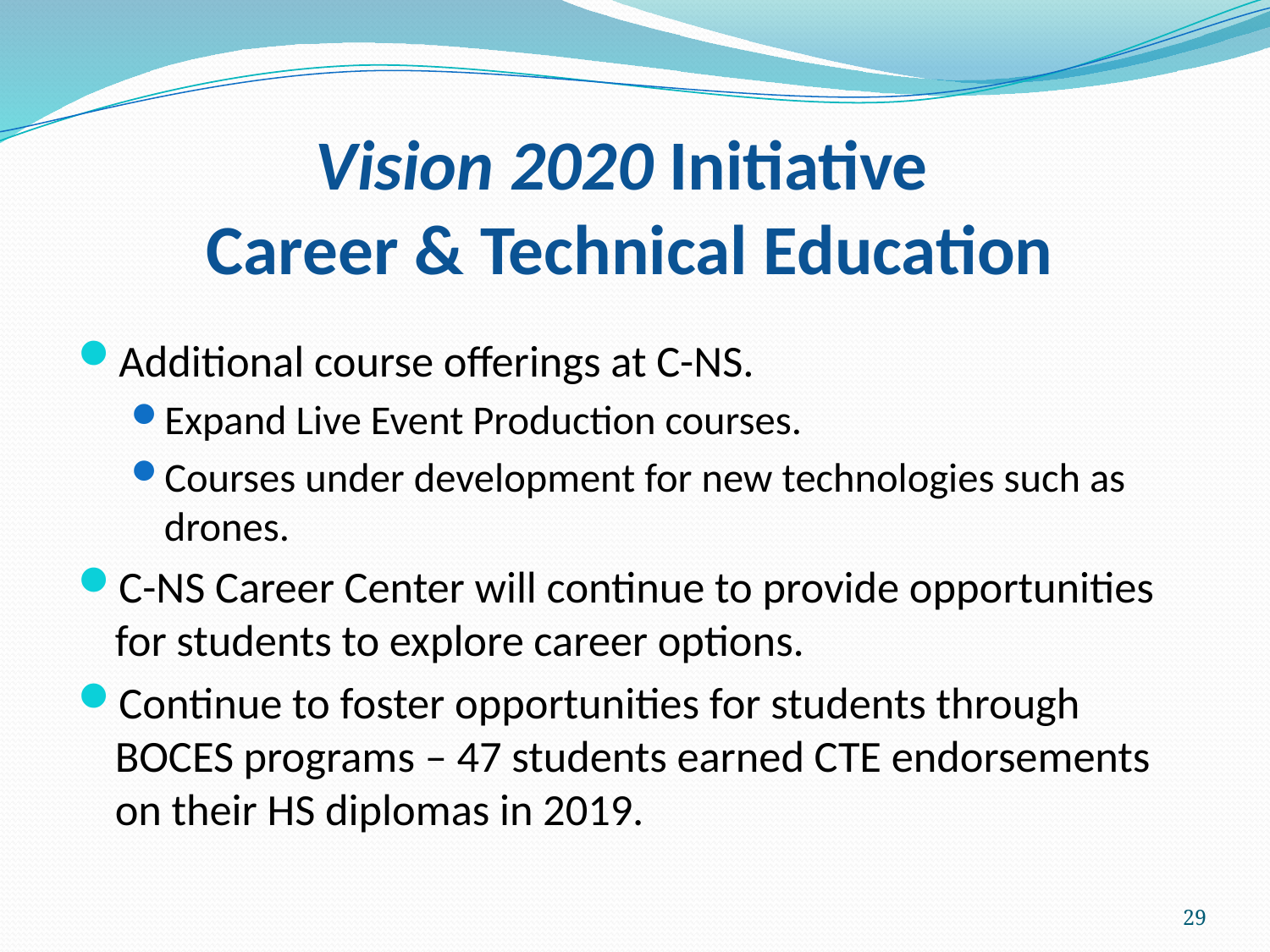

# Vision 2020 Initiative Career & Technical Education
Additional course offerings at C-NS.
Expand Live Event Production courses.
Courses under development for new technologies such as drones.
C-NS Career Center will continue to provide opportunities for students to explore career options.
Continue to foster opportunities for students through  BOCES programs – 47 students earned CTE endorsements on their HS diplomas in 2019.

29